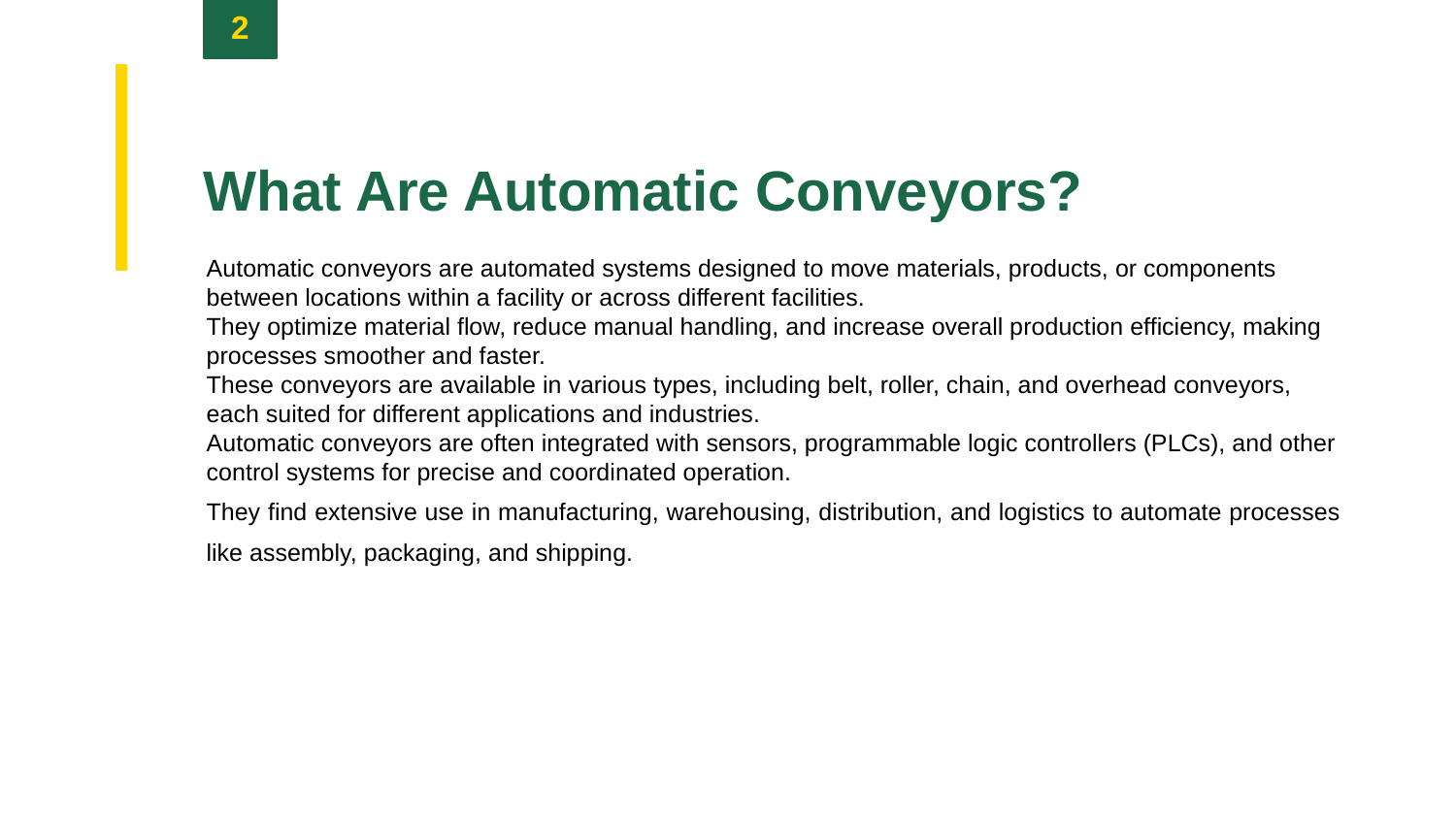

2

What Are Automatic Conveyors?
Automatic conveyors are automated systems designed to move materials, products, or components between locations within a facility or across different facilities.
They optimize material flow, reduce manual handling, and increase overall production efficiency, making processes smoother and faster.
These conveyors are available in various types, including belt, roller, chain, and overhead conveyors, each suited for different applications and industries.
Automatic conveyors are often integrated with sensors, programmable logic controllers (PLCs), and other control systems for precise and coordinated operation.
They find extensive use in manufacturing, warehousing, distribution, and logistics to automate processes like assembly, packaging, and shipping.